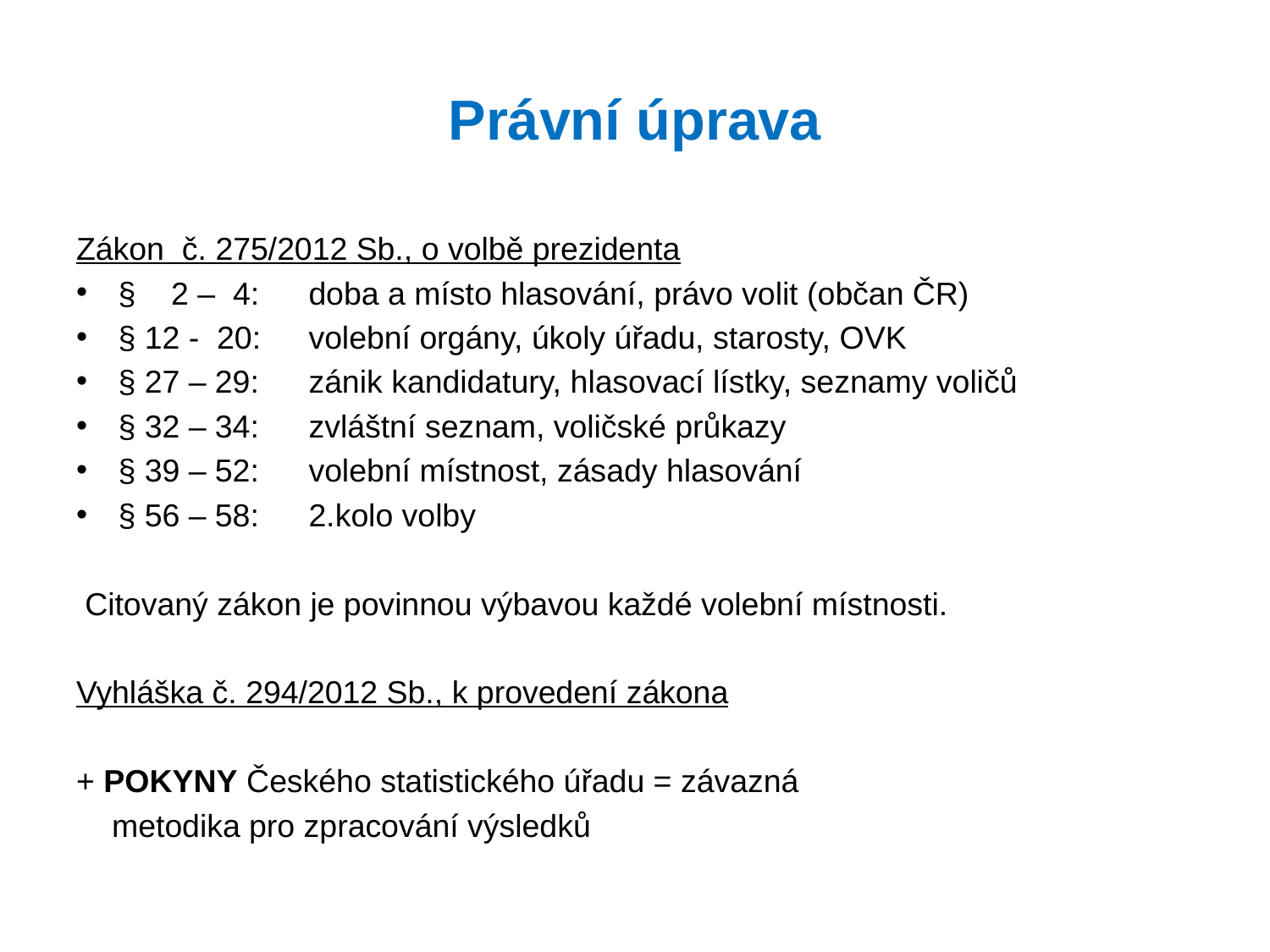

# Právní úprava
Zákon  č. 275/2012 Sb., o volbě prezidenta
§    2 –  4:	doba a místo hlasování, právo volit (občan ČR)
§ 12 -  20: 	volební orgány, úkoly úřadu, starosty, OVK
§ 27 – 29: 	zánik kandidatury, hlasovací lístky, seznamy voličů
§ 32 – 34: 	zvláštní seznam, voličské průkazy
§ 39 – 52: 	volební místnost, zásady hlasování
§ 56 – 58: 	2.kolo volby

 Citovaný zákon je povinnou výbavou každé volební místnosti.

Vyhláška č. 294/2012 Sb., k provedení zákona

+ POKYNY Českého statistického úřadu = závazná
    metodika pro zpracování výsledků